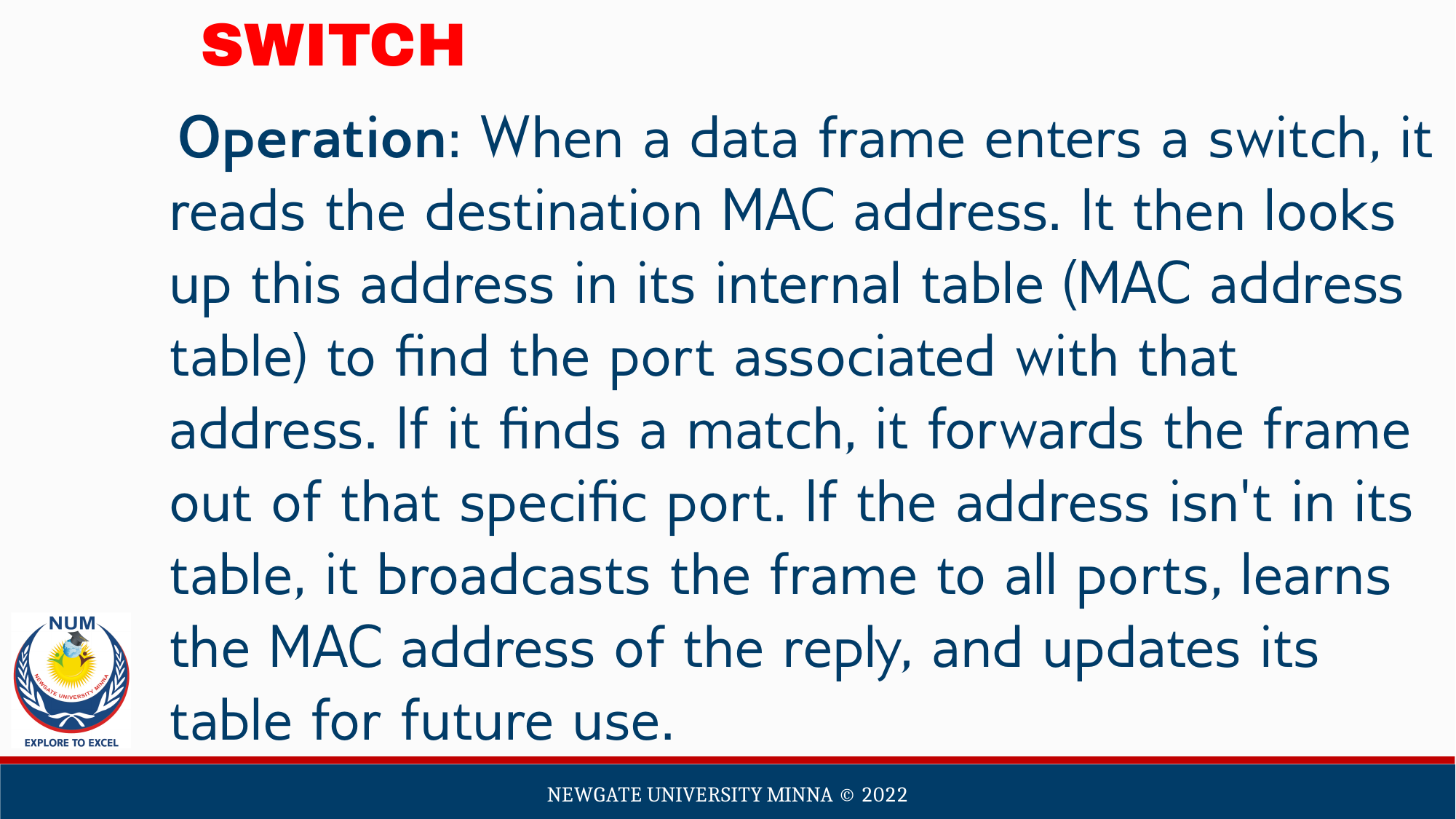

SWITCH
 Operation: When a data frame enters a switch, it reads the destination MAC address. It then looks up this address in its internal table (MAC address table) to find the port associated with that address. If it finds a match, it forwards the frame out of that specific port. If the address isn't in its table, it broadcasts the frame to all ports, learns the MAC address of the reply, and updates its table for future use.
Newgate university minna ©️ 2022